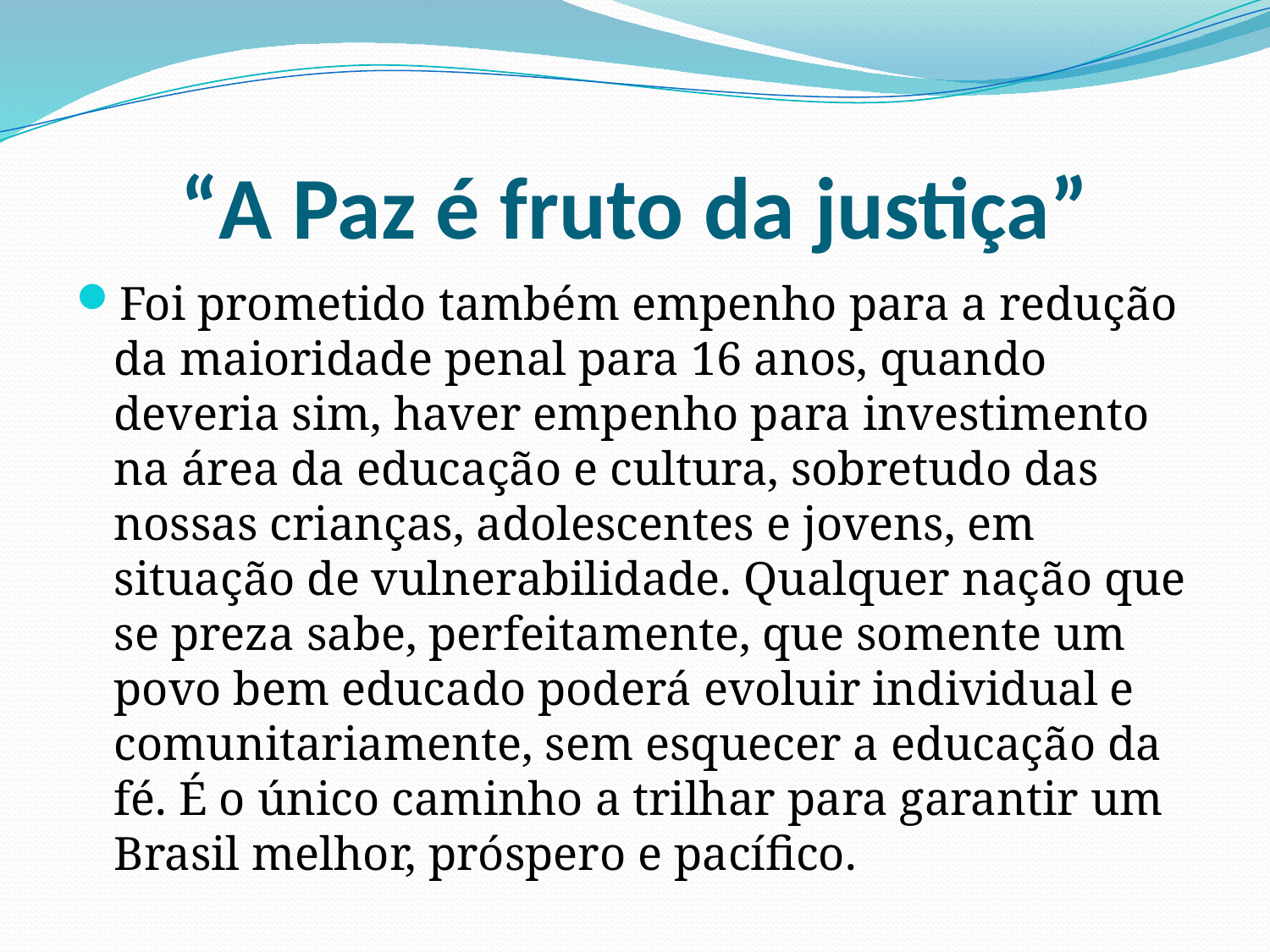

# “A Paz é fruto da justiça”
Foi prometido também empenho para a redução da maioridade penal para 16 anos, quando deveria sim, haver empenho para investimento na área da educação e cultura, sobretudo das nossas crianças, adolescentes e jovens, em situação de vulnerabilidade. Qualquer nação que se preza sabe, perfeitamente, que somente um povo bem educado poderá evoluir individual e comunitariamente, sem esquecer a educação da fé. É o único caminho a trilhar para garantir um Brasil melhor, próspero e pacífico.